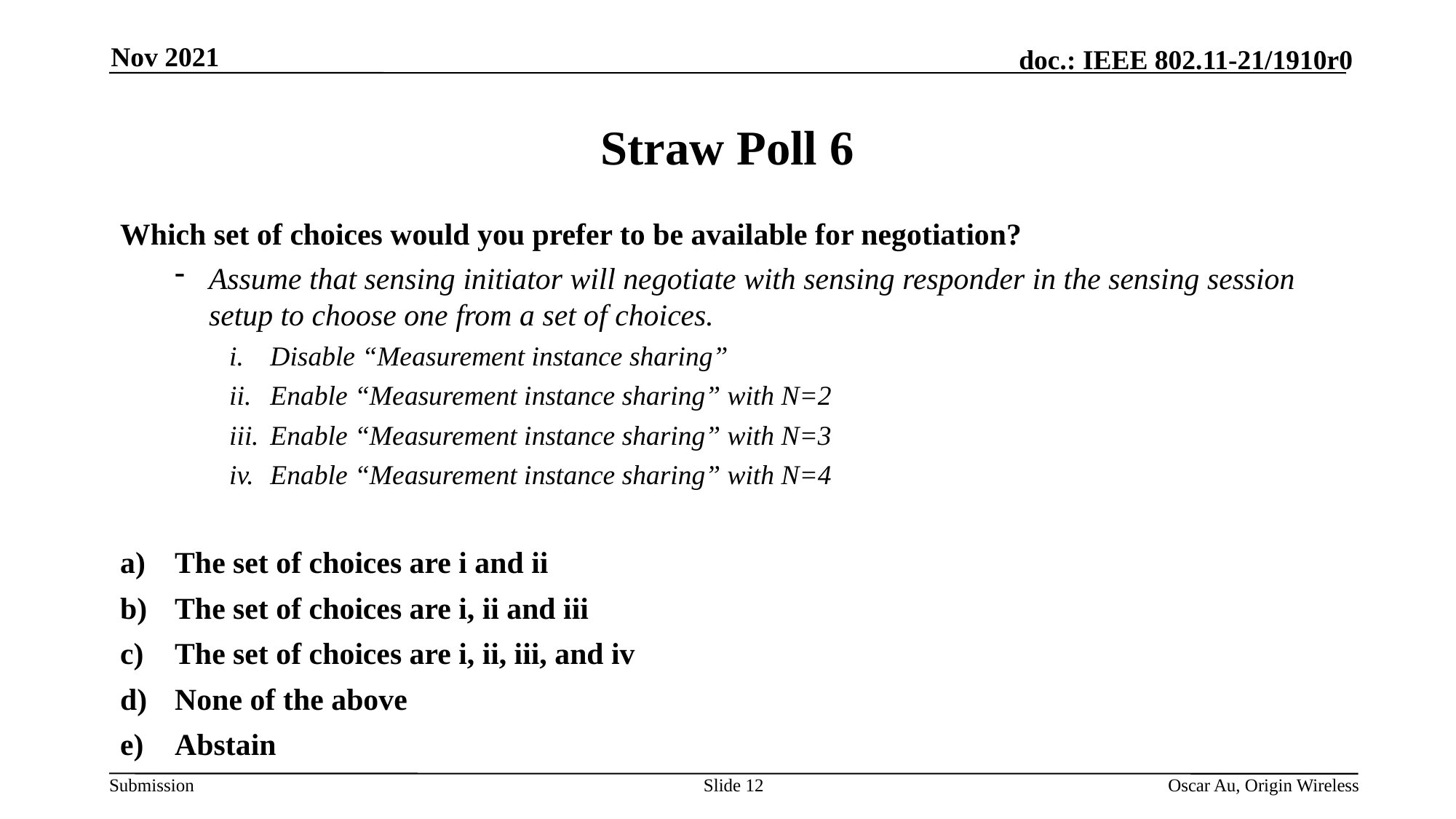

Nov 2021
# Straw Poll 6
Which set of choices would you prefer to be available for negotiation?
Assume that sensing initiator will negotiate with sensing responder in the sensing session setup to choose one from a set of choices.
Disable “Measurement instance sharing”
Enable “Measurement instance sharing” with N=2
Enable “Measurement instance sharing” with N=3
Enable “Measurement instance sharing” with N=4

The set of choices are i and ii
The set of choices are i, ii and iii
The set of choices are i, ii, iii, and iv
None of the above
Abstain
Slide 12
Oscar Au, Origin Wireless